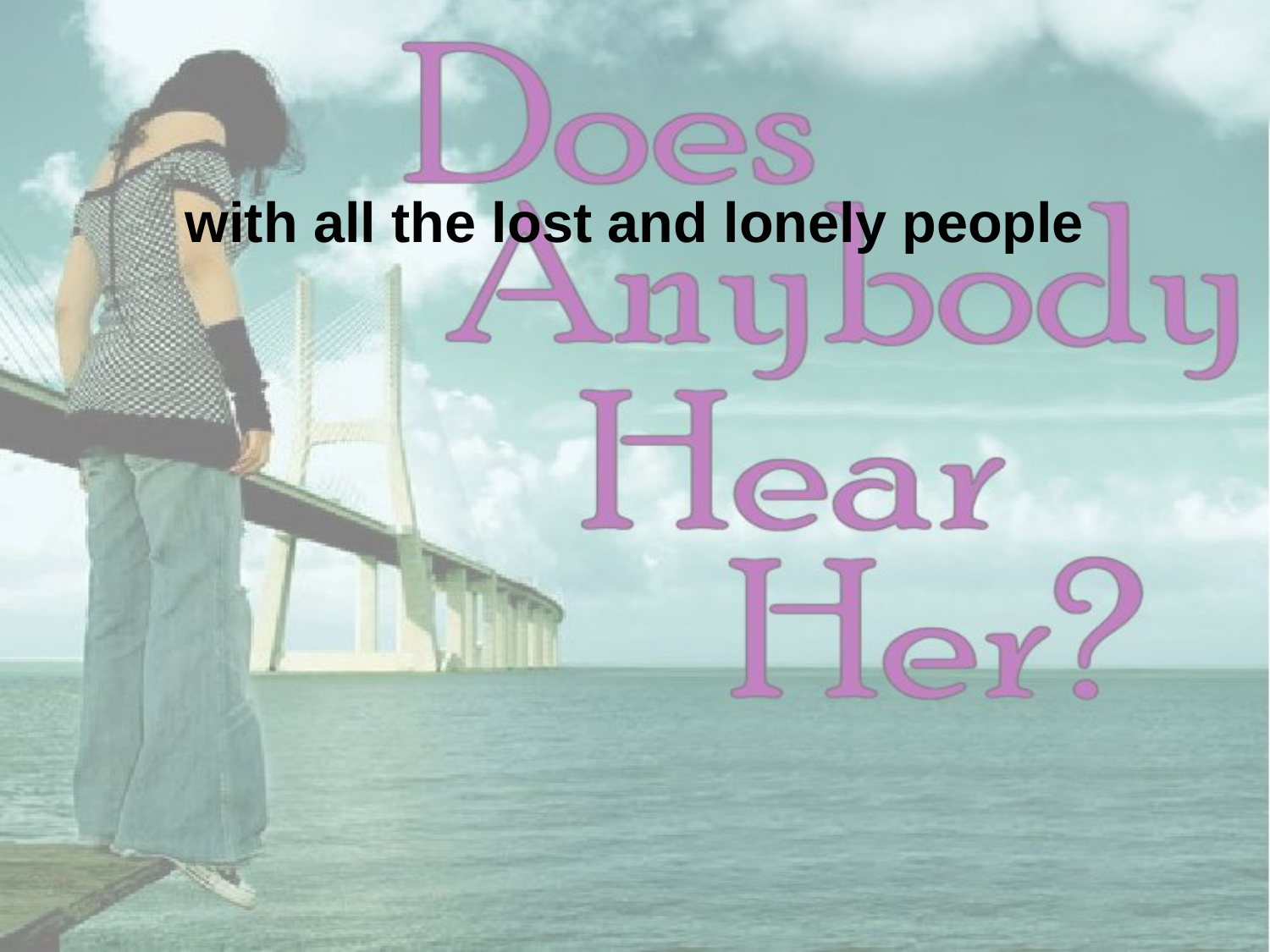

with all the lost and lonely people